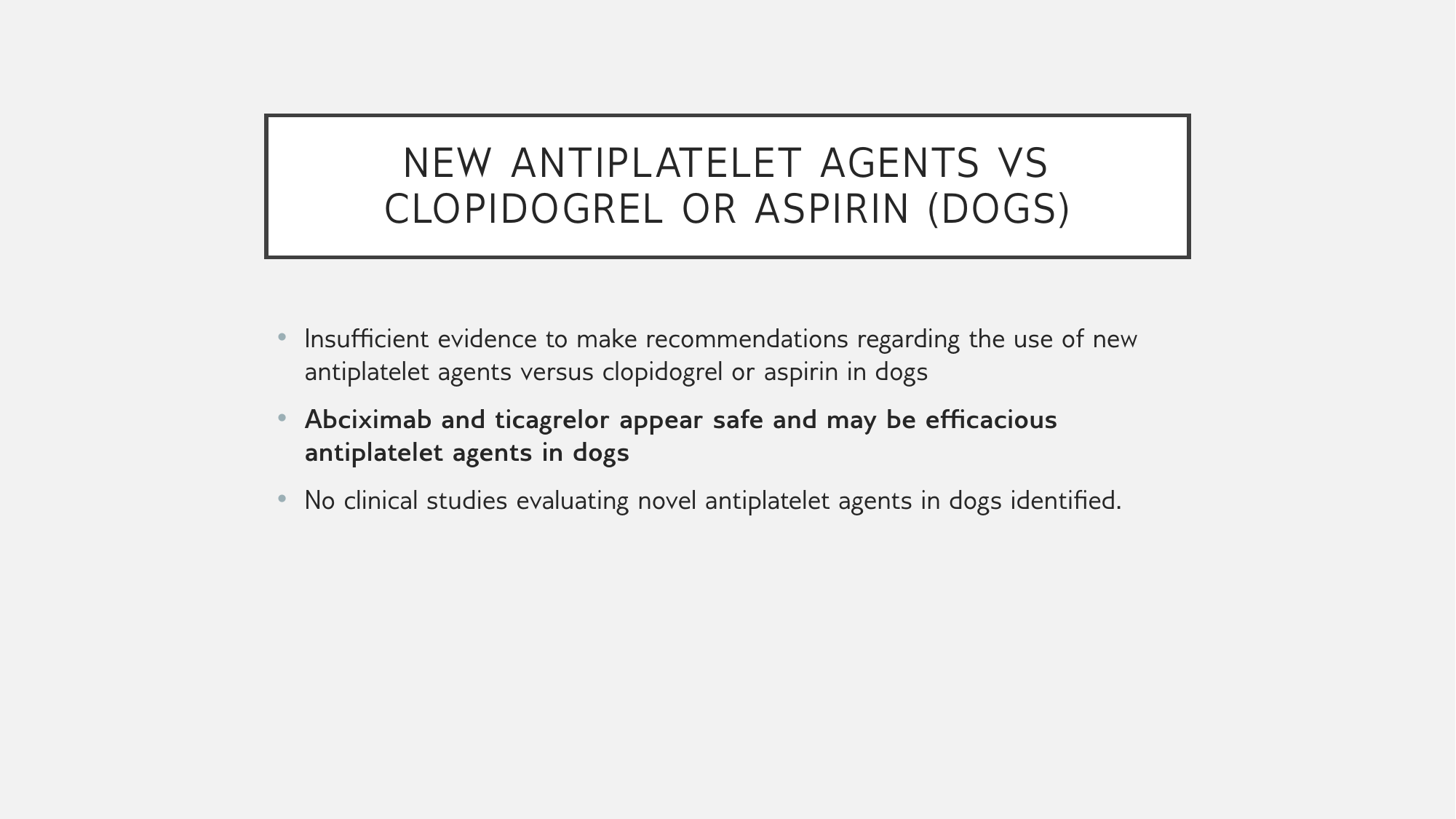

# New antiplatelet agents vs clopidogrel or aspirin (dogs)
Insufficient evidence to make recommendations regarding the use of new antiplatelet agents versus clopidogrel or aspirin in dogs
Abciximab and ticagrelor appear safe and may be efficacious antiplatelet agents in dogs
No clinical studies evaluating novel antiplatelet agents in dogs identified.